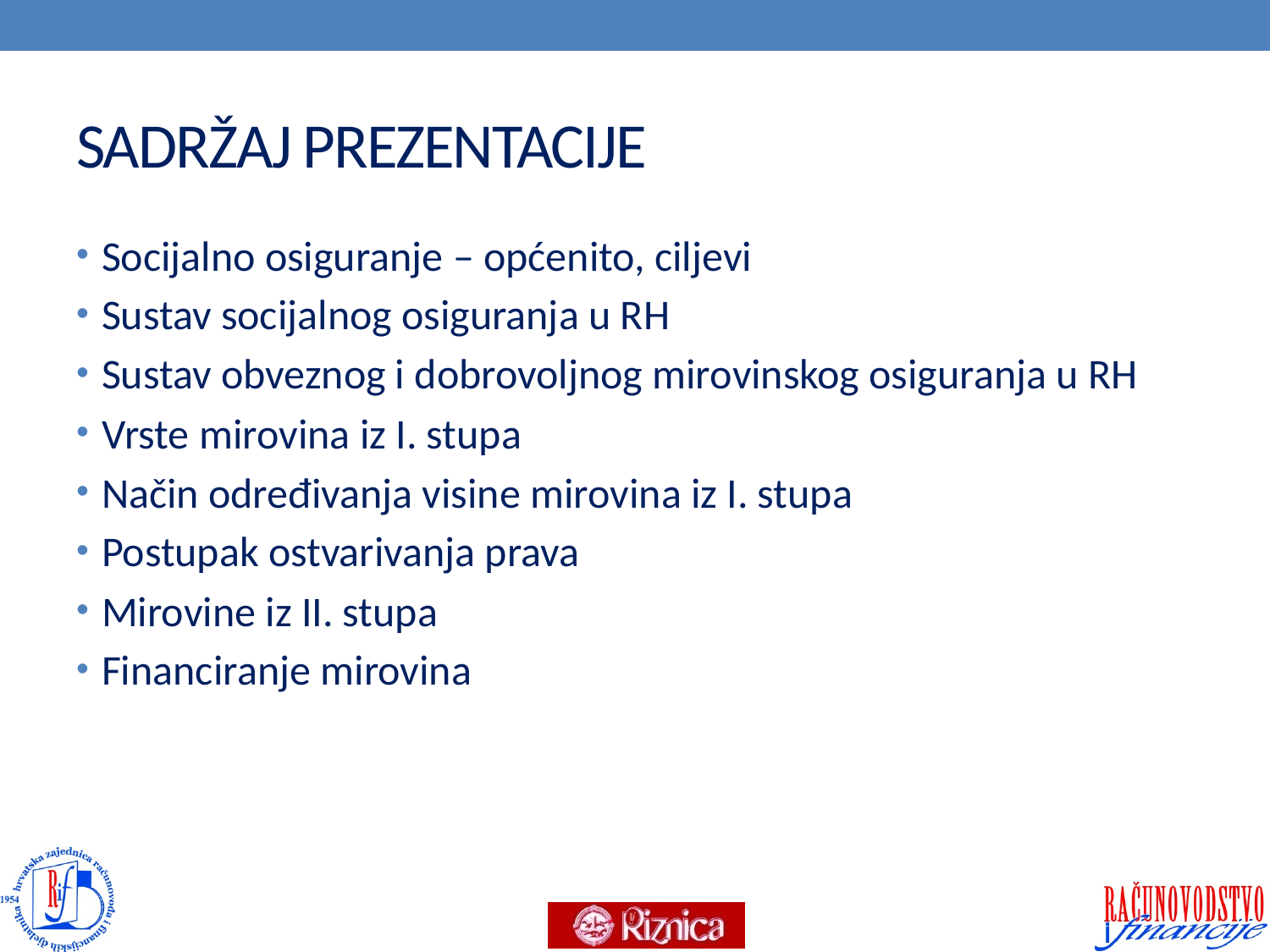

# SADRŽAJ PREZENTACIJE
Socijalno osiguranje – općenito, ciljevi
Sustav socijalnog osiguranja u RH
Sustav obveznog i dobrovoljnog mirovinskog osiguranja u RH
Vrste mirovina iz I. stupa
Način određivanja visine mirovina iz I. stupa
Postupak ostvarivanja prava
Mirovine iz II. stupa
Financiranje mirovina